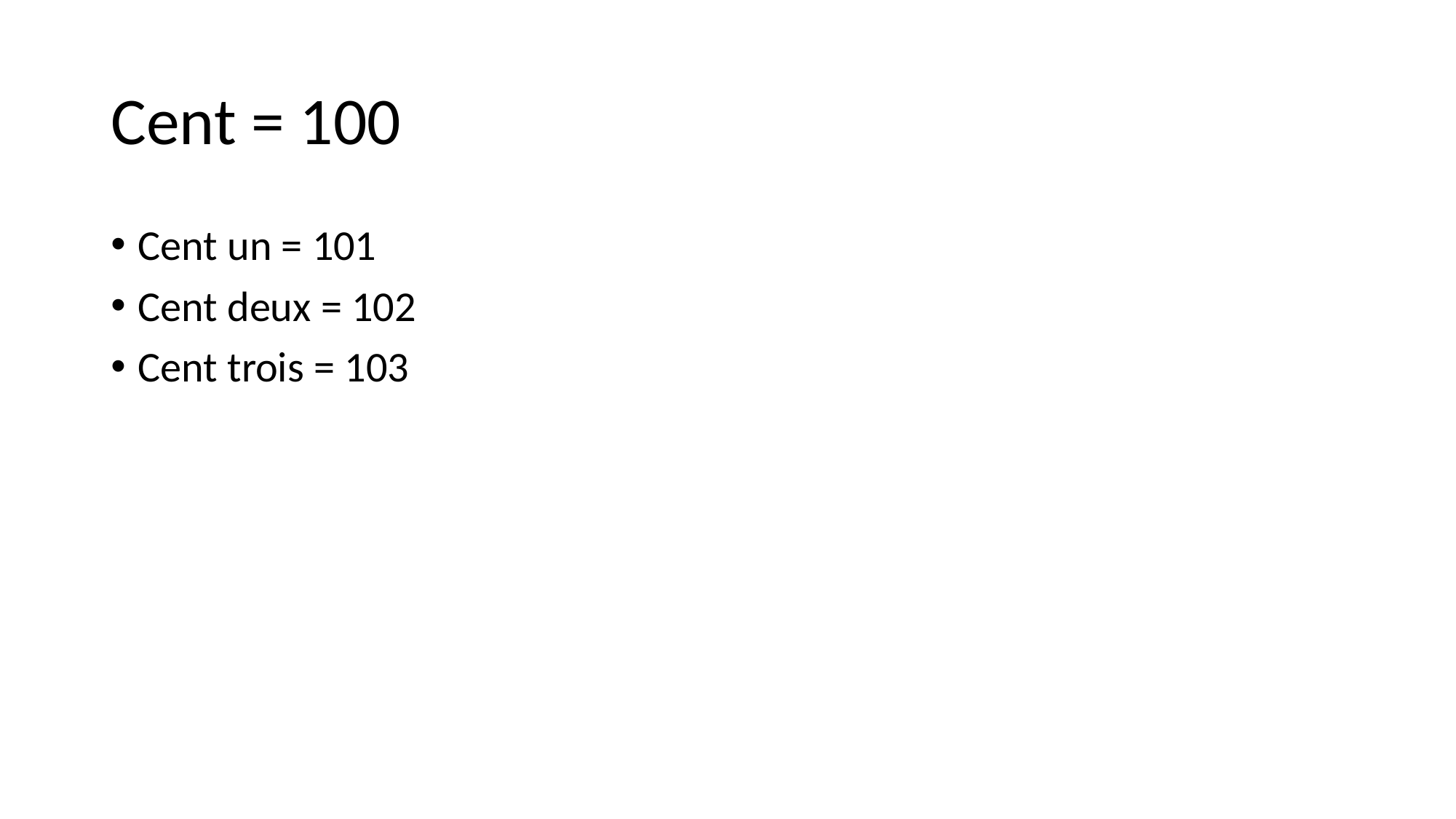

# Cent = 100
Cent un = 101
Cent deux = 102
Cent trois = 103